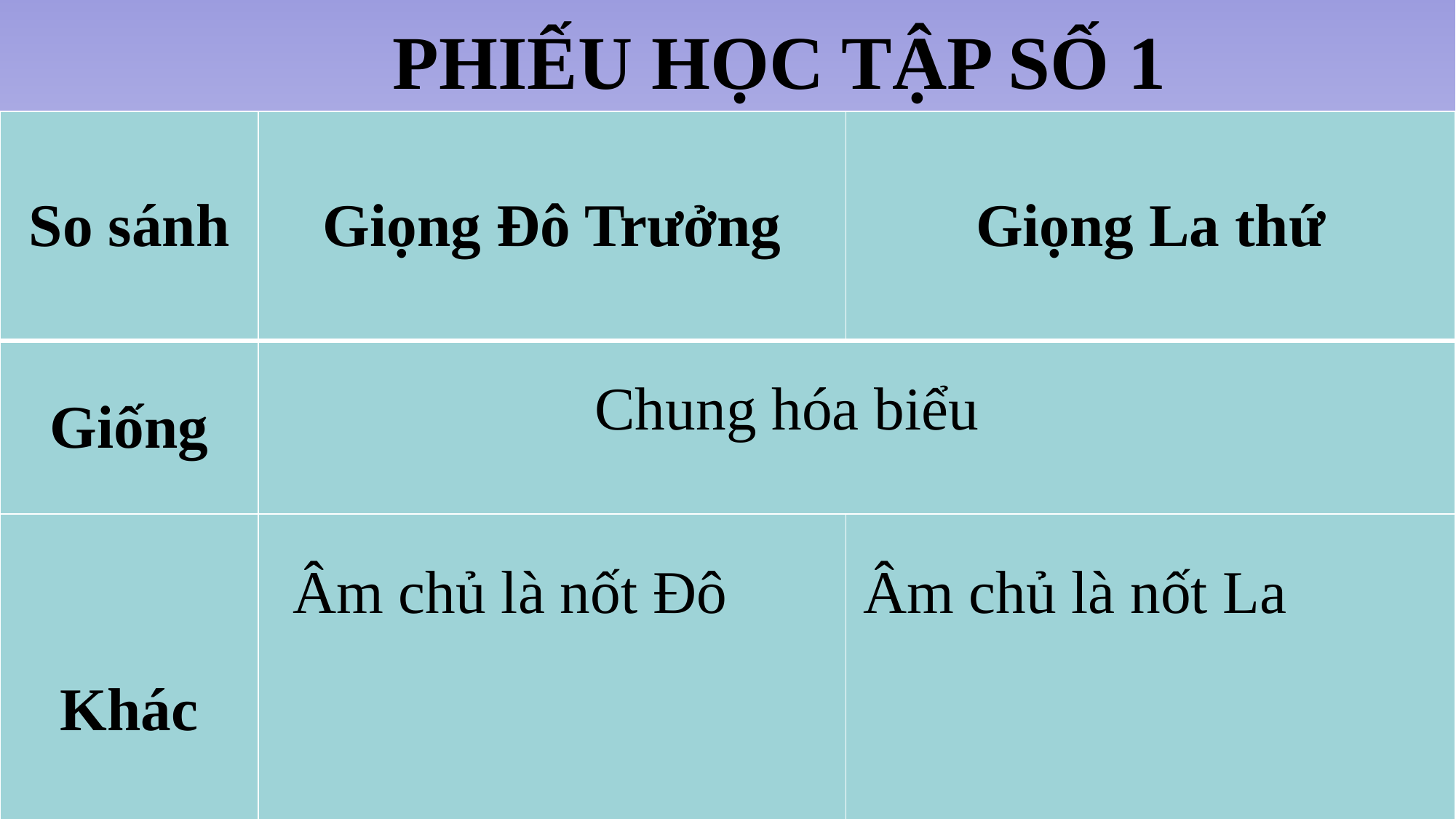

PHIẾU HỌC TẬP SỐ 1
Thảo luận nhóm hoàn thành Phiếu học tập 1 trong vòng 2 phút
| So sánh | Giọng Đô Trưởng | Giọng La thứ |
| --- | --- | --- |
| Giống |  |  |
| Khác |  |  |
Chung hóa biểu
Âm chủ là nốt Đô
Âm chủ là nốt La